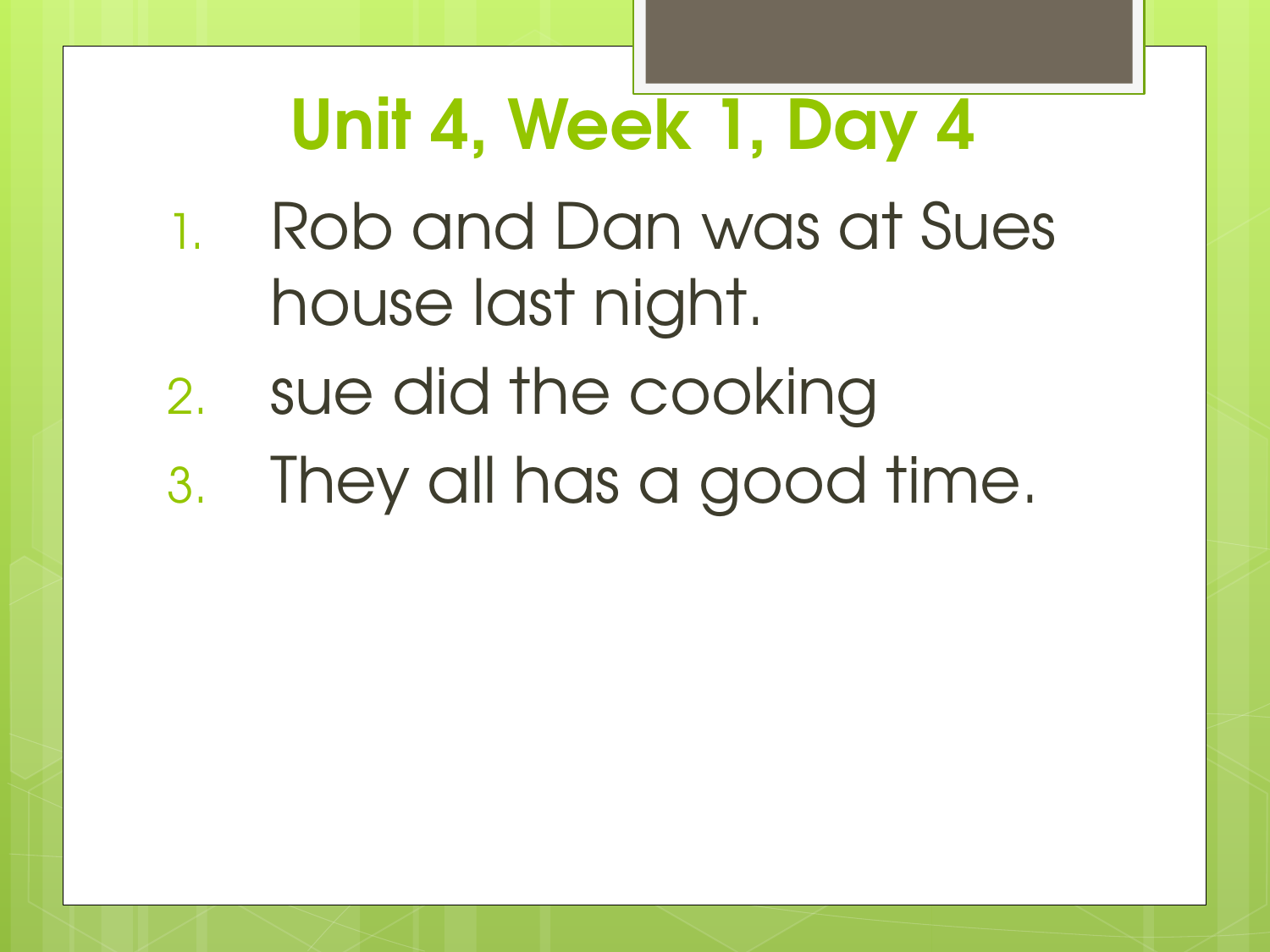

# Unit 4, Week 1, Day 4
Rob and Dan was at Sues house last night.
sue did the cooking
They all has a good time.